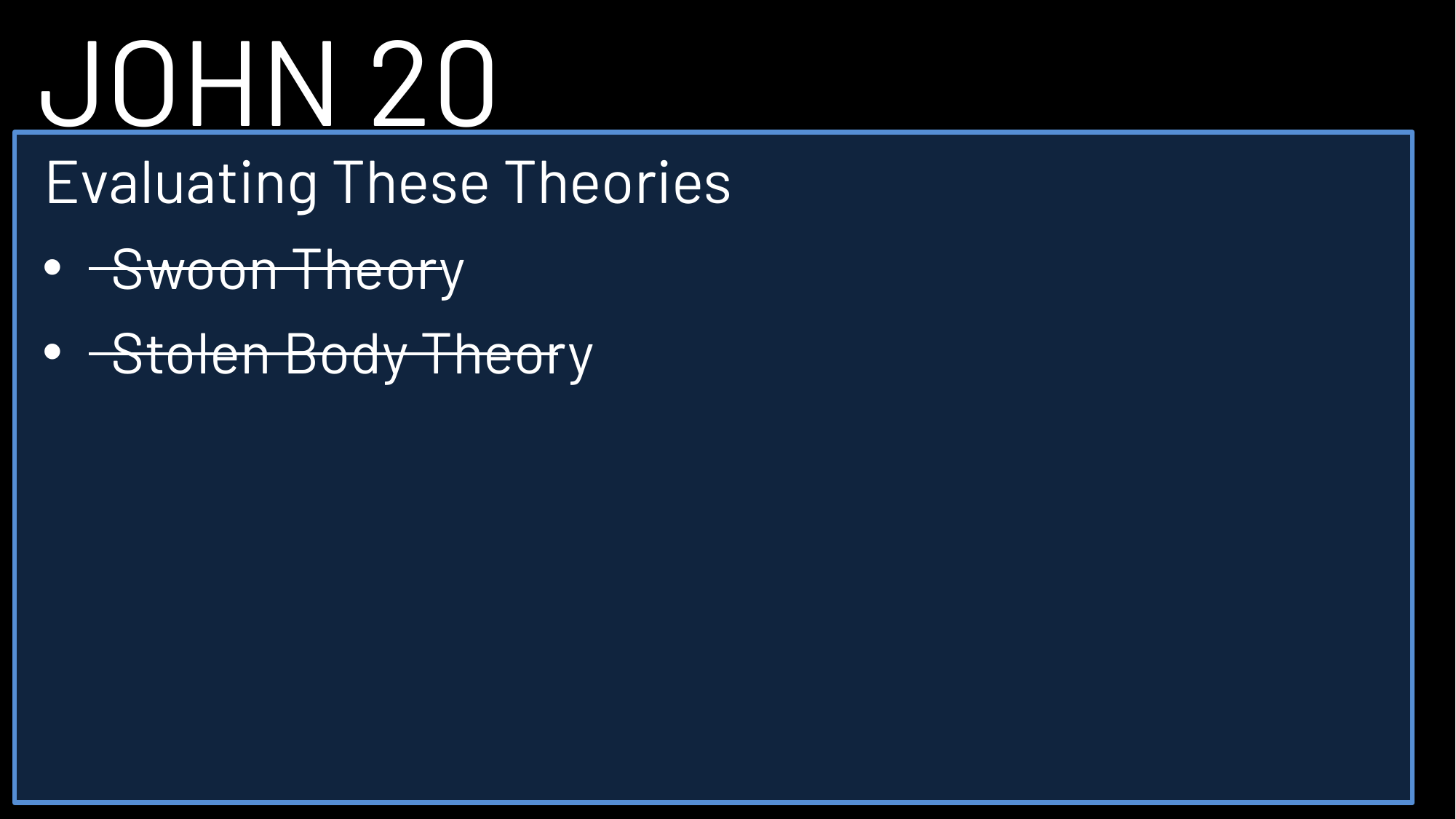

JOHN 20

Evaluating These Theories
Swoon Theory
Stolen Body Theory
19 	Jesus came and stood among them and said, “Peace be with you!”
20 	After he said this, he showed them his hands and side. The disciples were overjoyed when they saw the Lord.